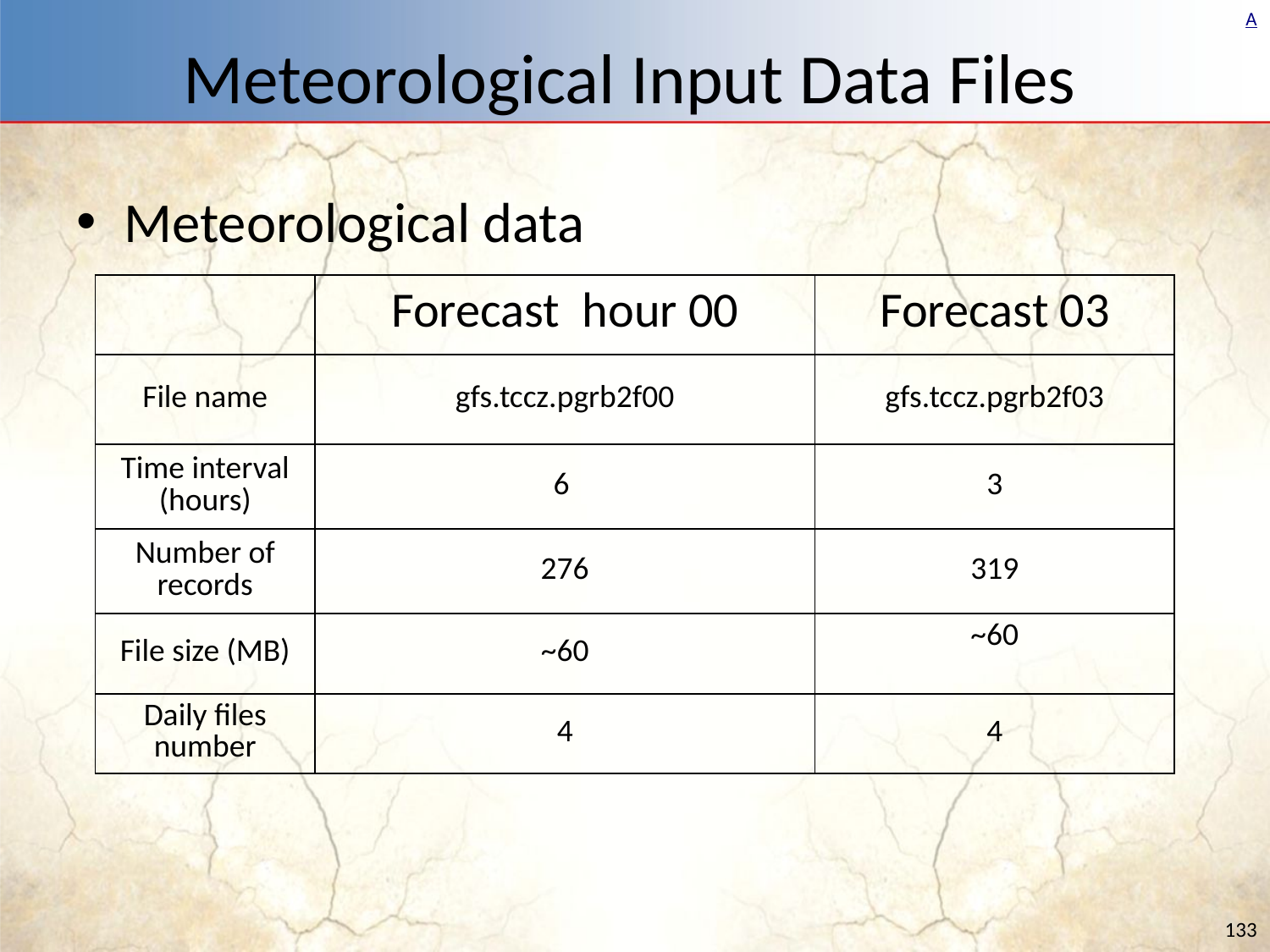

# Meteorological Input Data Files
Meteorological data
|  | Forecast  hour 00 | Forecast 03 |
| --- | --- | --- |
| File name | gfs.tccz.pgrb2f00 | gfs.tccz.pgrb2f03 |
| Time interval (hours) | 6 | 3 |
| Number of records | 276 | 319 |
| File size (MB) | ~60 | ~60 |
| Daily files number | 4 | 4 |